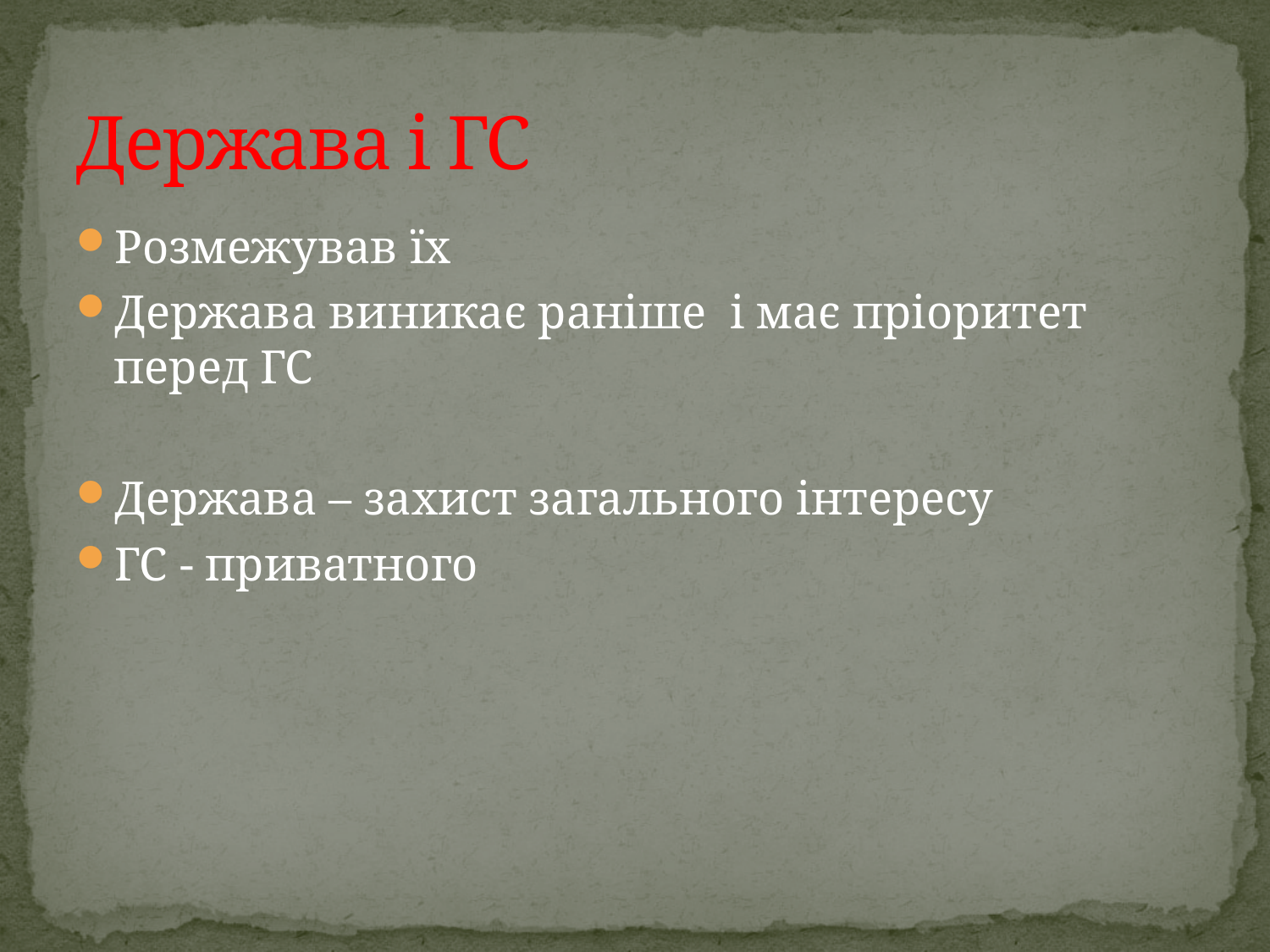

# Держава і ГС
Розмежував їх
Держава виникає раніше  і має пріоритет перед ГС

Держава – захист загального інтересу
ГС - приватного